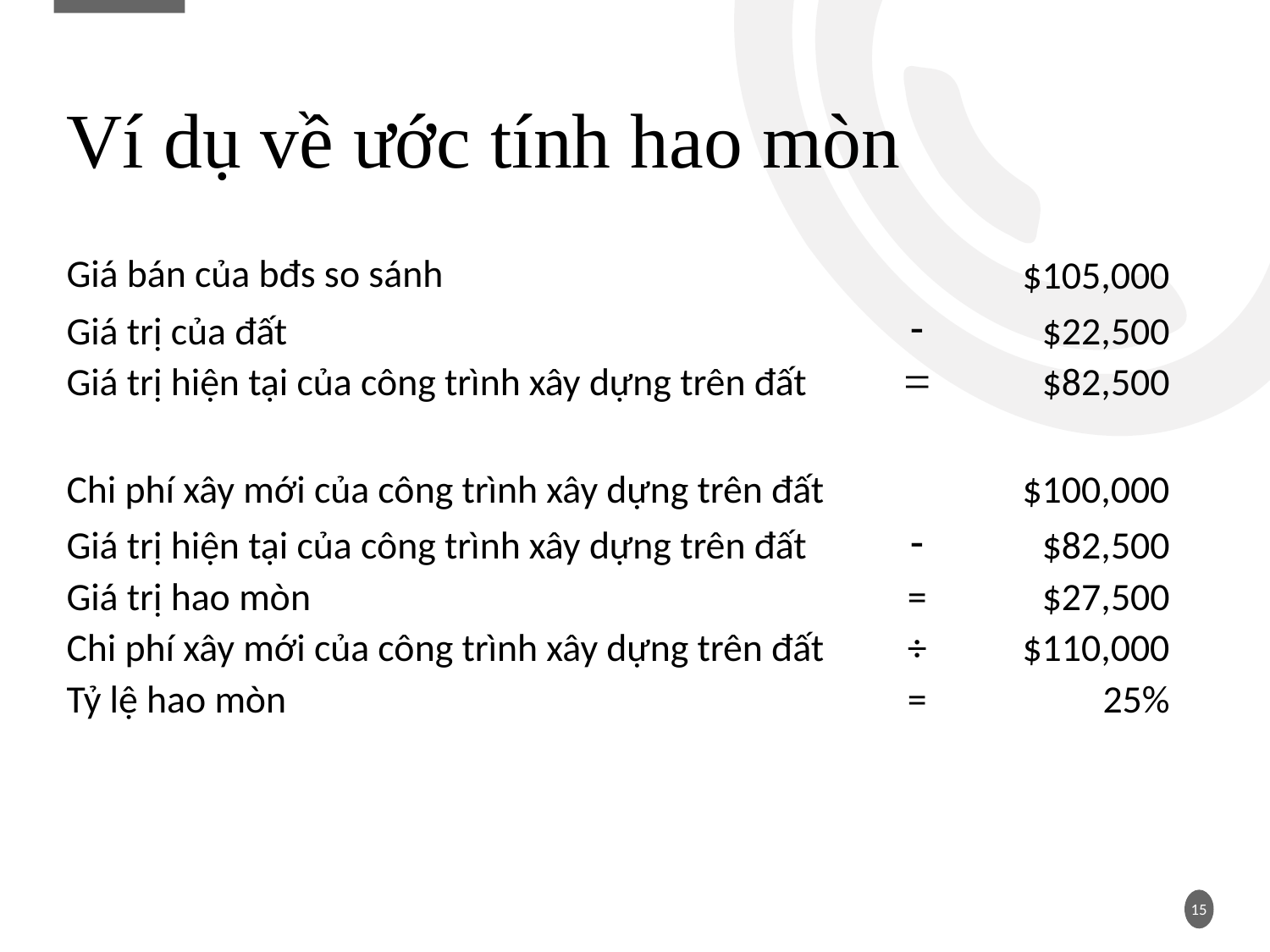

# Ví dụ về ước tính hao mòn
| Giá bán của bđs so sánh |  | $105,000 |
| --- | --- | --- |
| Giá trị của đất | − | $22,500 |
| Giá trị hiện tại của công trình xây dựng trên đất | = | $82,500 |
|  |  |  |
| Chi phí xây mới của công trình xây dựng trên đất |  | $100,000 |
| Giá trị hiện tại của công trình xây dựng trên đất | − | $82,500 |
| Giá trị hao mòn | = | $27,500 |
| Chi phí xây mới của công trình xây dựng trên đất | ÷ | $110,000 |
| Tỷ lệ hao mòn | = | 25% |
15